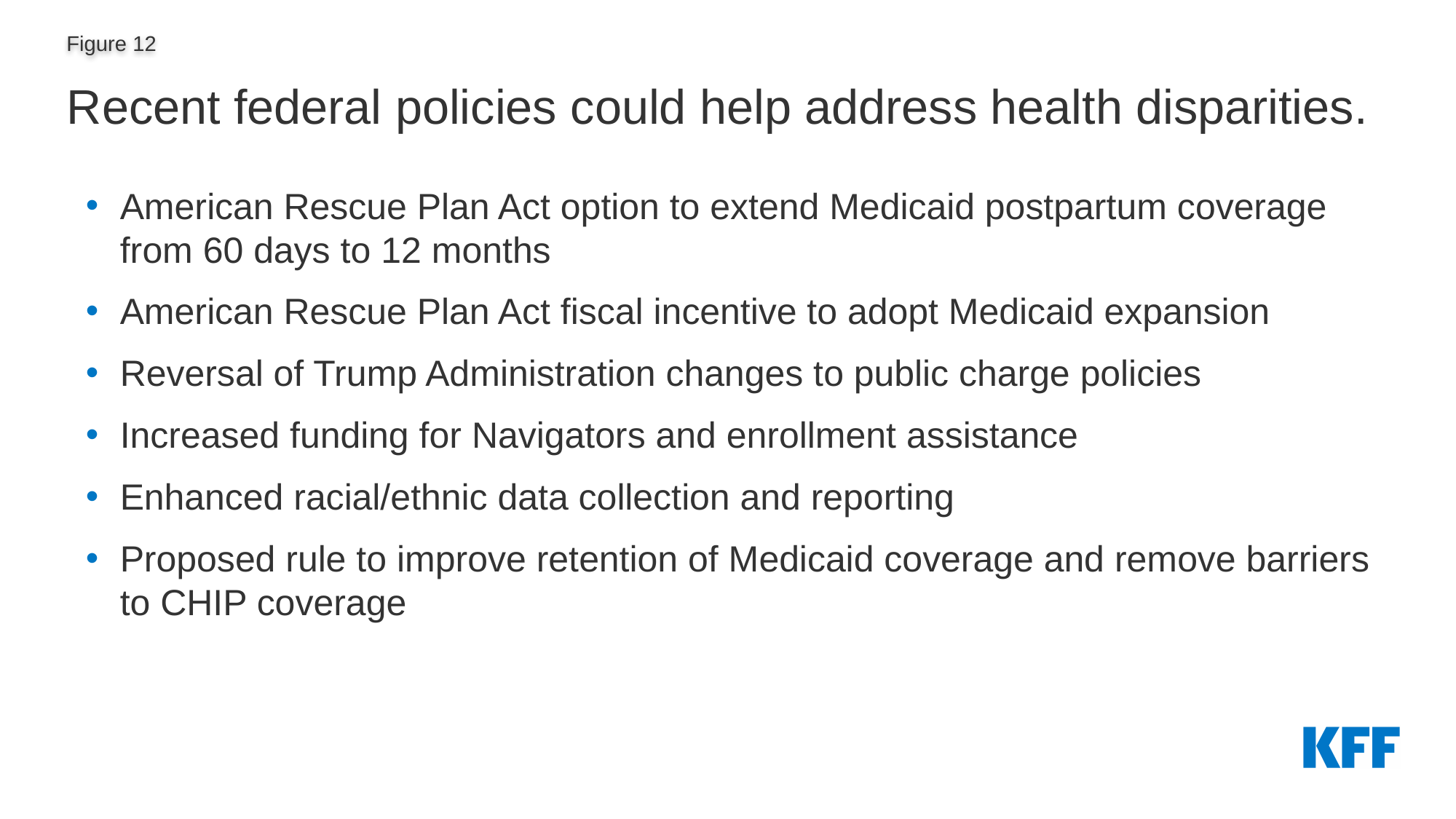

# Recent federal policies could help address health disparities.
American Rescue Plan Act option to extend Medicaid postpartum coverage from 60 days to 12 months
American Rescue Plan Act fiscal incentive to adopt Medicaid expansion
Reversal of Trump Administration changes to public charge policies
Increased funding for Navigators and enrollment assistance
Enhanced racial/ethnic data collection and reporting
Proposed rule to improve retention of Medicaid coverage and remove barriers to CHIP coverage